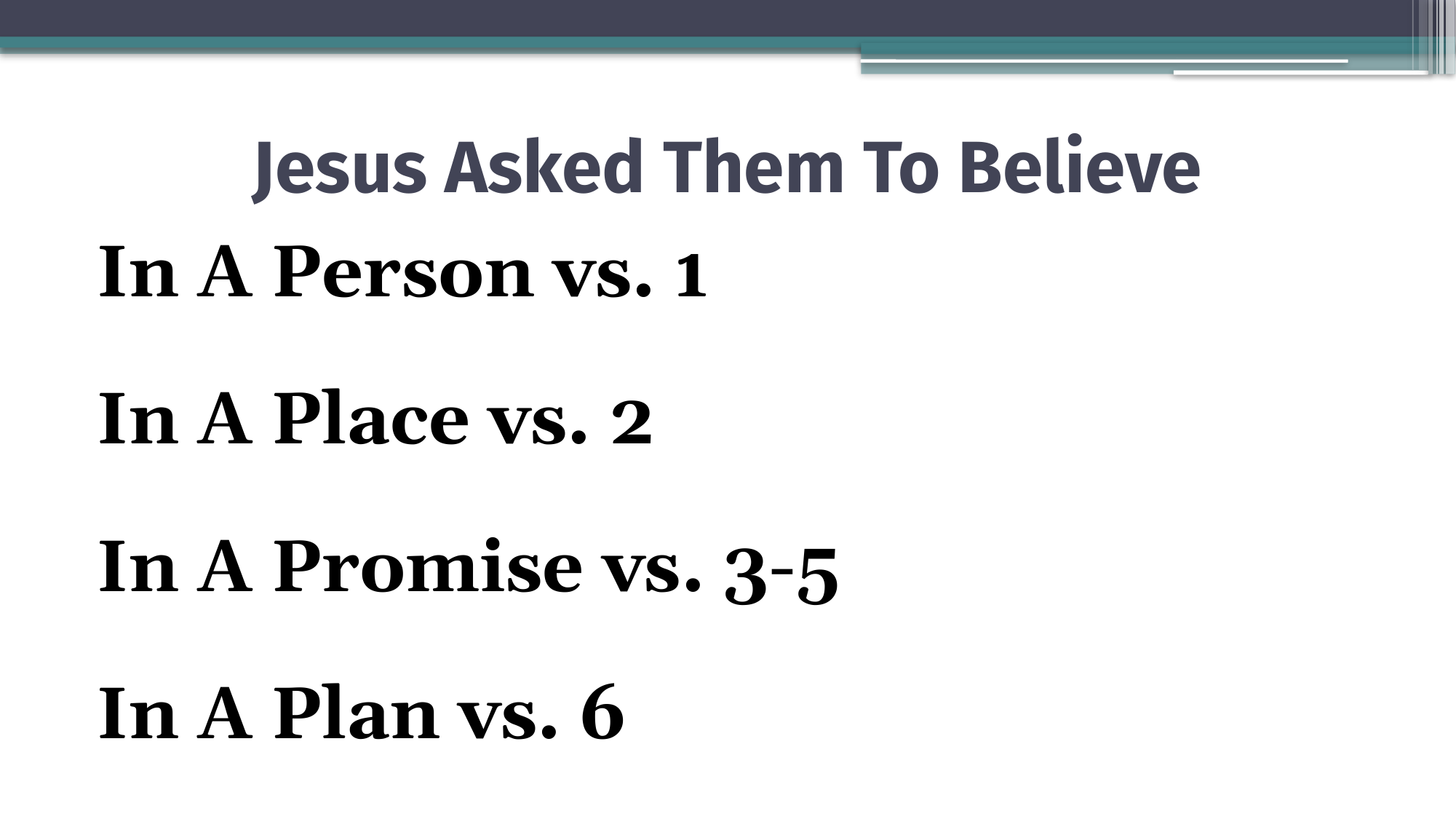

# Jesus Asked Them To Believe
In A Person vs. 1

In A Place vs. 2

In A Promise vs. 3-5

In A Plan vs. 6